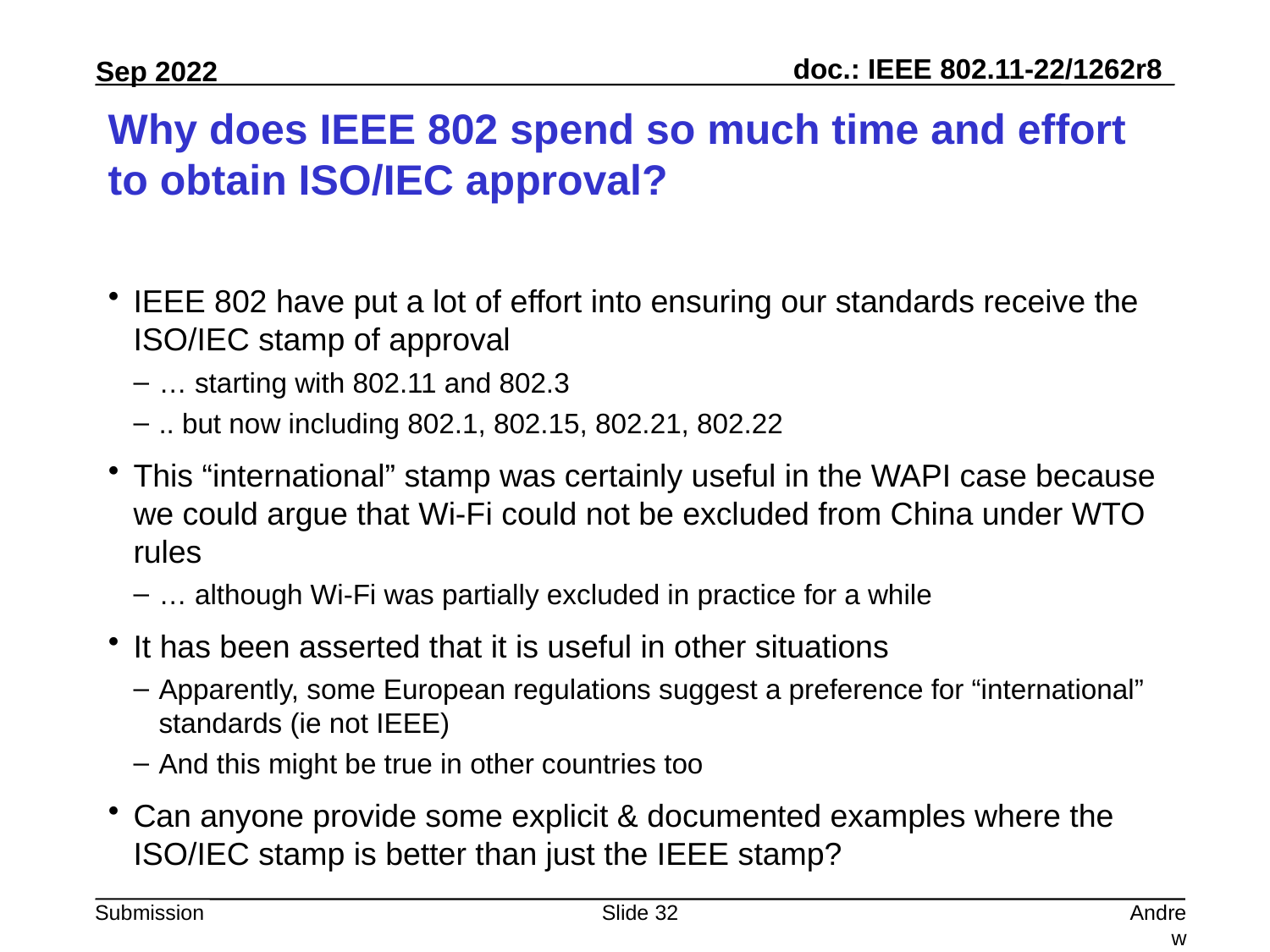

# Why does IEEE 802 spend so much time and effort to obtain ISO/IEC approval?
IEEE 802 have put a lot of effort into ensuring our standards receive the ISO/IEC stamp of approval
… starting with 802.11 and 802.3
.. but now including 802.1, 802.15, 802.21, 802.22
This “international” stamp was certainly useful in the WAPI case because we could argue that Wi-Fi could not be excluded from China under WTO rules
… although Wi-Fi was partially excluded in practice for a while
It has been asserted that it is useful in other situations
Apparently, some European regulations suggest a preference for “international” standards (ie not IEEE)
And this might be true in other countries too
Can anyone provide some explicit & documented examples where the ISO/IEC stamp is better than just the IEEE stamp?
Slide 32
Andrew Myles, Cisco